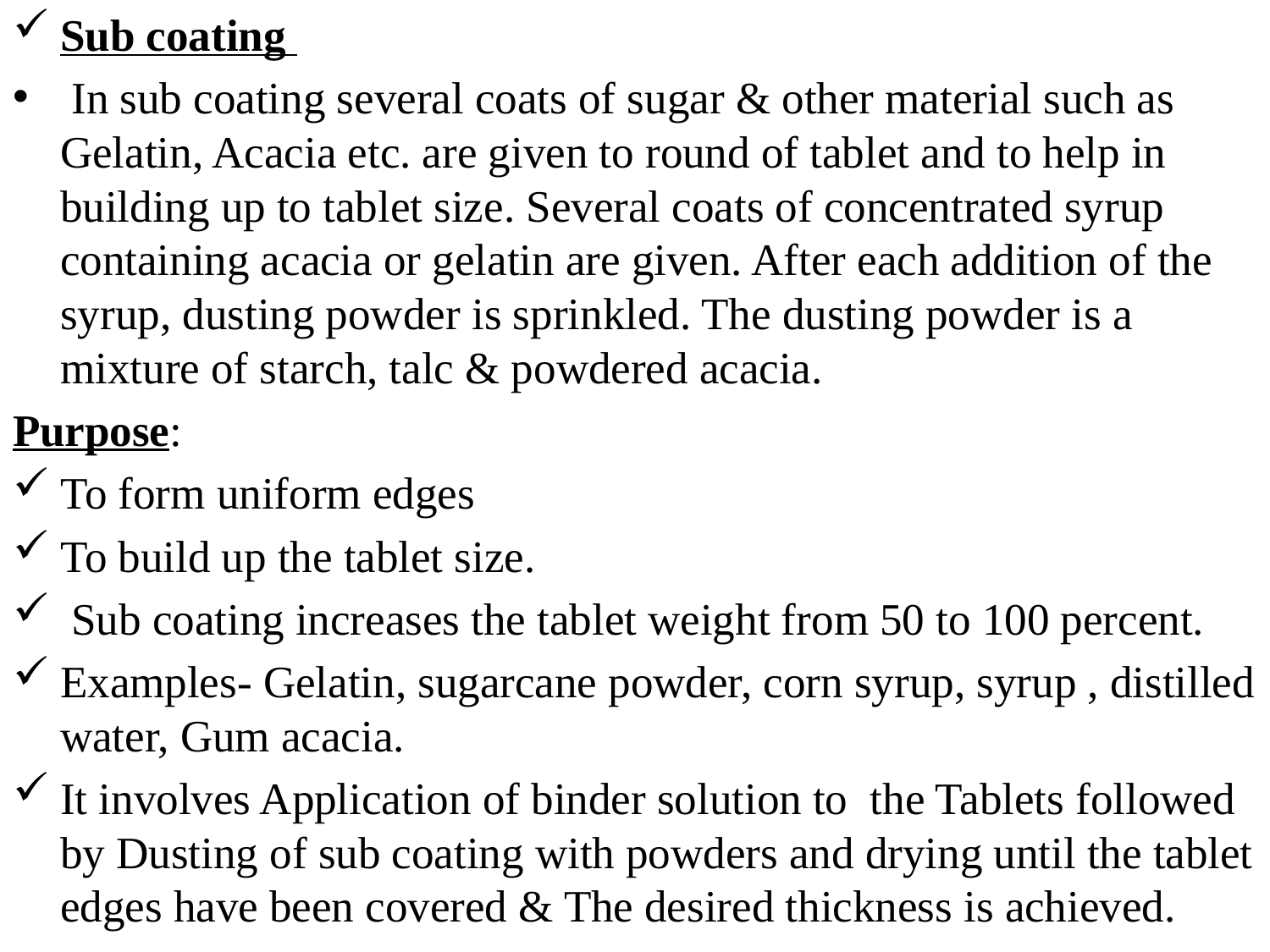

Sub coating
 In sub coating several coats of sugar & other material such as Gelatin, Acacia etc. are given to round of tablet and to help in building up to tablet size. Several coats of concentrated syrup containing acacia or gelatin are given. After each addition of the syrup, dusting powder is sprinkled. The dusting powder is a mixture of starch, talc & powdered acacia.
Purpose:
To form uniform edges
To build up the tablet size.
 Sub coating increases the tablet weight from 50 to 100 percent.
Examples- Gelatin, sugarcane powder, corn syrup, syrup , distilled water, Gum acacia.
It involves Application of binder solution to  the Tablets followed by Dusting of sub coating with powders and drying until the tablet edges have been covered & The desired thickness is achieved.